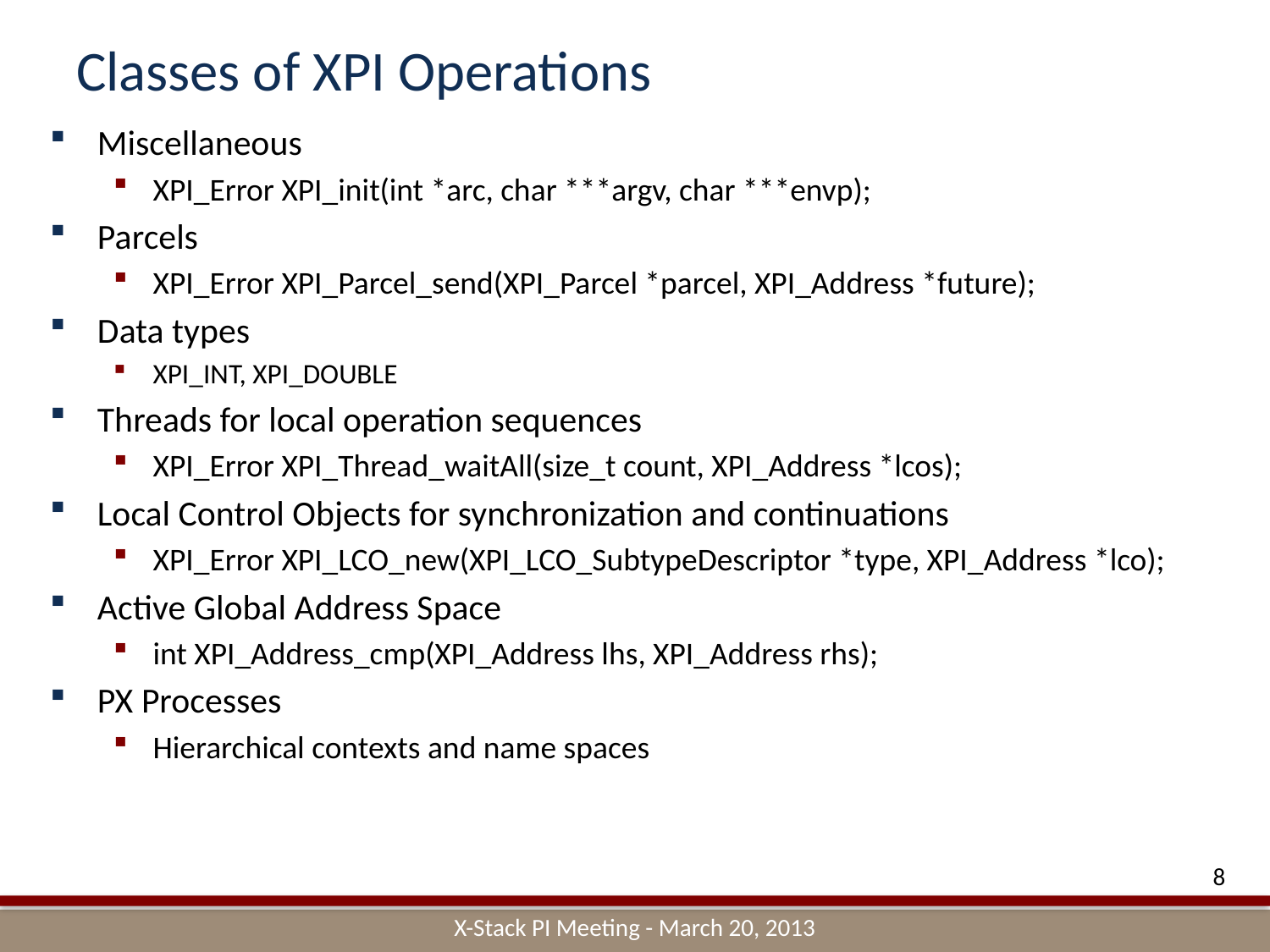

# Classes of XPI Operations
Miscellaneous
XPI_Error XPI_init(int *arc, char ***argv, char ***envp);
Parcels
XPI_Error XPI_Parcel_send(XPI_Parcel *parcel, XPI_Address *future);
Data types
XPI_INT, XPI_DOUBLE
Threads for local operation sequences
XPI_Error XPI_Thread_waitAll(size_t count, XPI_Address *lcos);
Local Control Objects for synchronization and continuations
XPI_Error XPI_LCO_new(XPI_LCO_SubtypeDescriptor *type, XPI_Address *lco);
Active Global Address Space
int XPI_Address_cmp(XPI_Address lhs, XPI_Address rhs);
PX Processes
Hierarchical contexts and name spaces
8
X-Stack PI Meeting - March 20, 2013